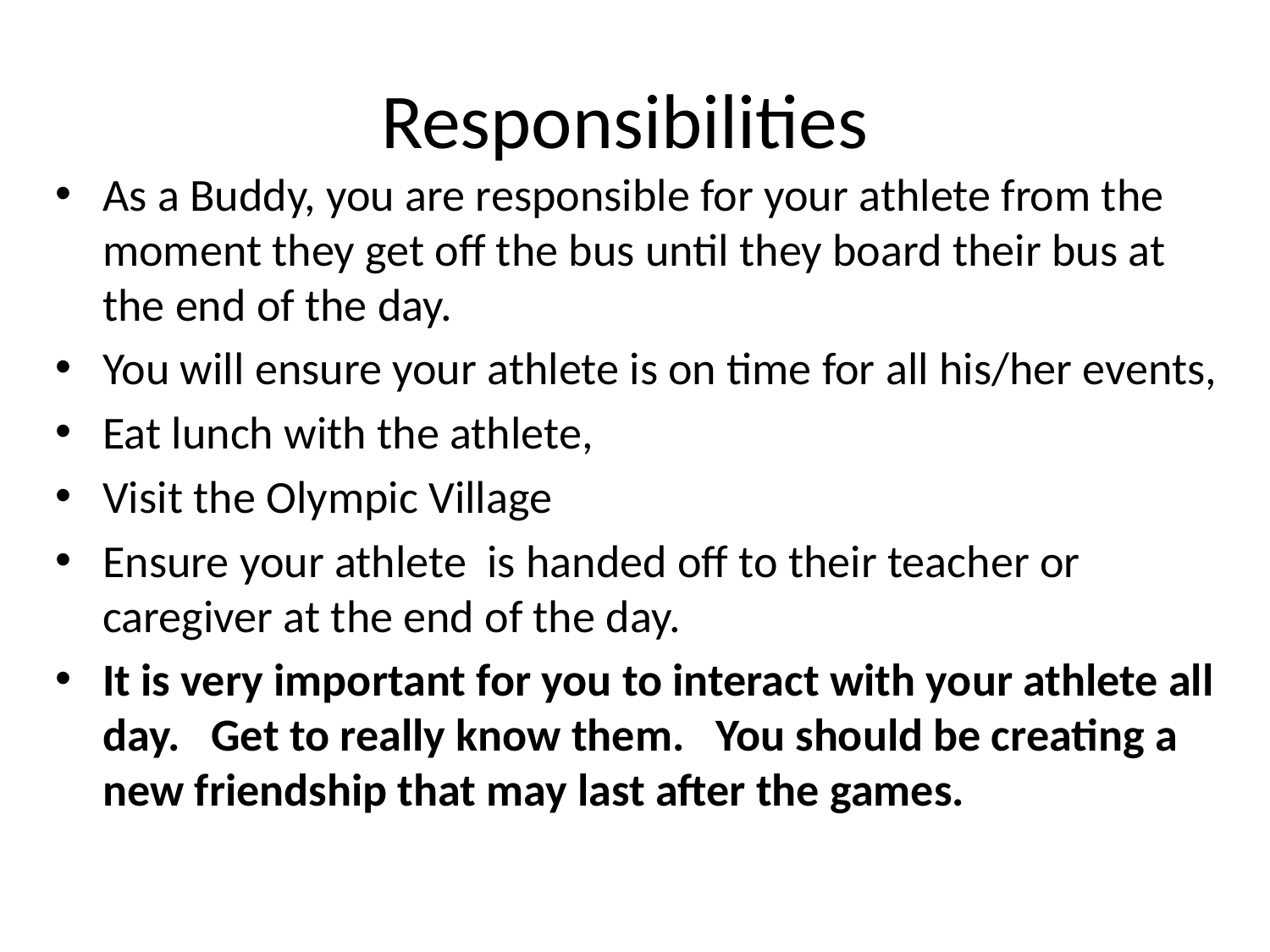

# Responsibilities
As a Buddy, you are responsible for your athlete from the moment they get off the bus until they board their bus at the end of the day.
You will ensure your athlete is on time for all his/her events,
Eat lunch with the athlete,
Visit the Olympic Village
Ensure your athlete  is handed off to their teacher or caregiver at the end of the day.
It is very important for you to interact with your athlete all day.   Get to really know them.   You should be creating a new friendship that may last after the games.